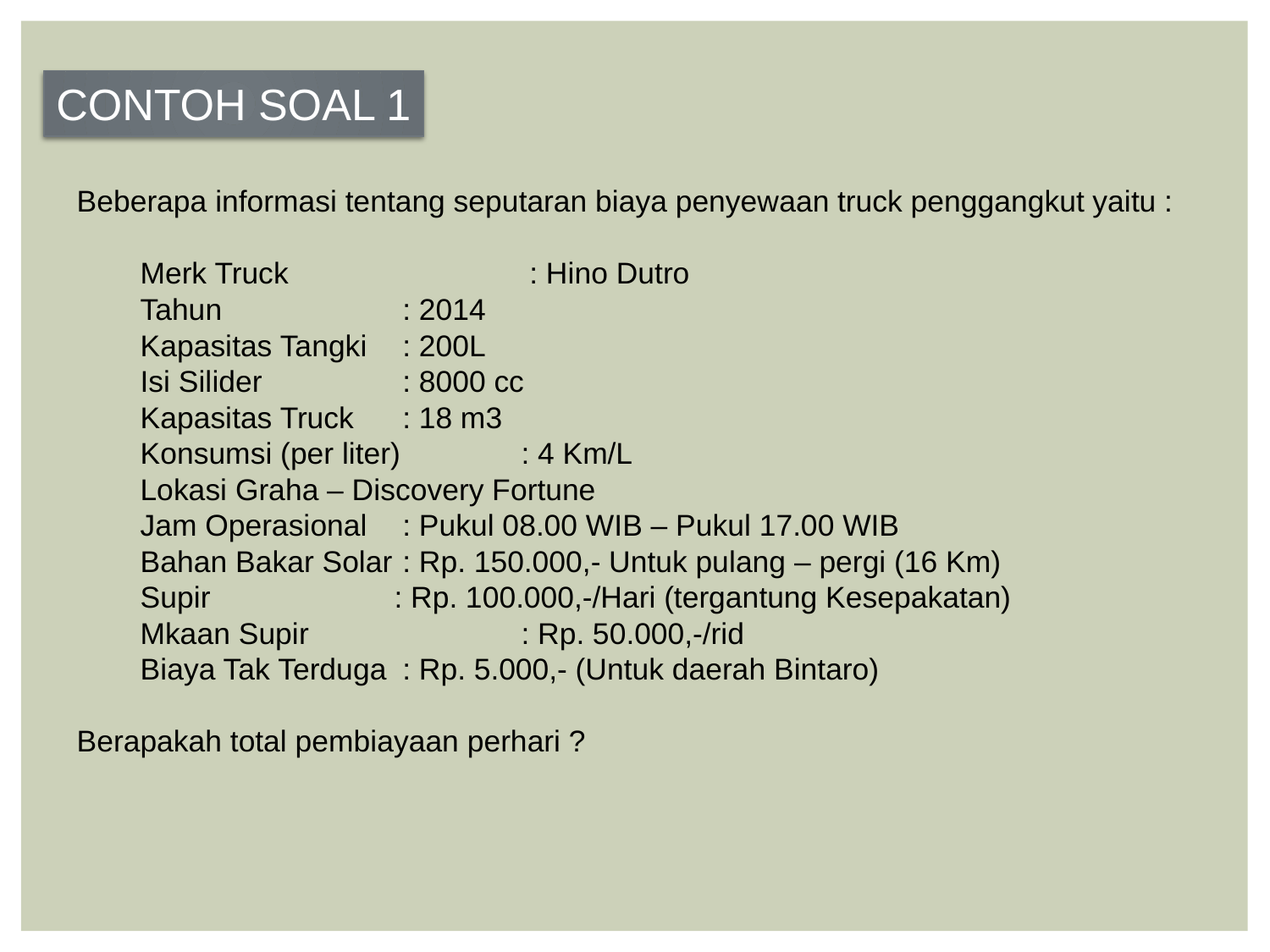

CONTOH SOAL 1
Beberapa informasi tentang seputaran biaya penyewaan truck penggangkut yaitu :

Merk Truck		 : Hino Dutro
Tahun 		 : 2014
Kapasitas Tangki	 : 200L
Isi Silider		 : 8000 cc
Kapasitas Truck	 : 18 m3
Konsumsi (per liter) 	: 4 Km/L
Lokasi Graha – Discovery Fortune
Jam Operasional	 : Pukul 08.00 WIB – Pukul 17.00 WIB
Bahan Bakar Solar	 : Rp. 150.000,- Untuk pulang – pergi (16 Km)
Supir 		: Rp. 100.000,-/Hari (tergantung Kesepakatan)
Mkaan Supir 		: Rp. 50.000,-/rid
Biaya Tak Terduga	 : Rp. 5.000,- (Untuk daerah Bintaro)

Berapakah total pembiayaan perhari ?